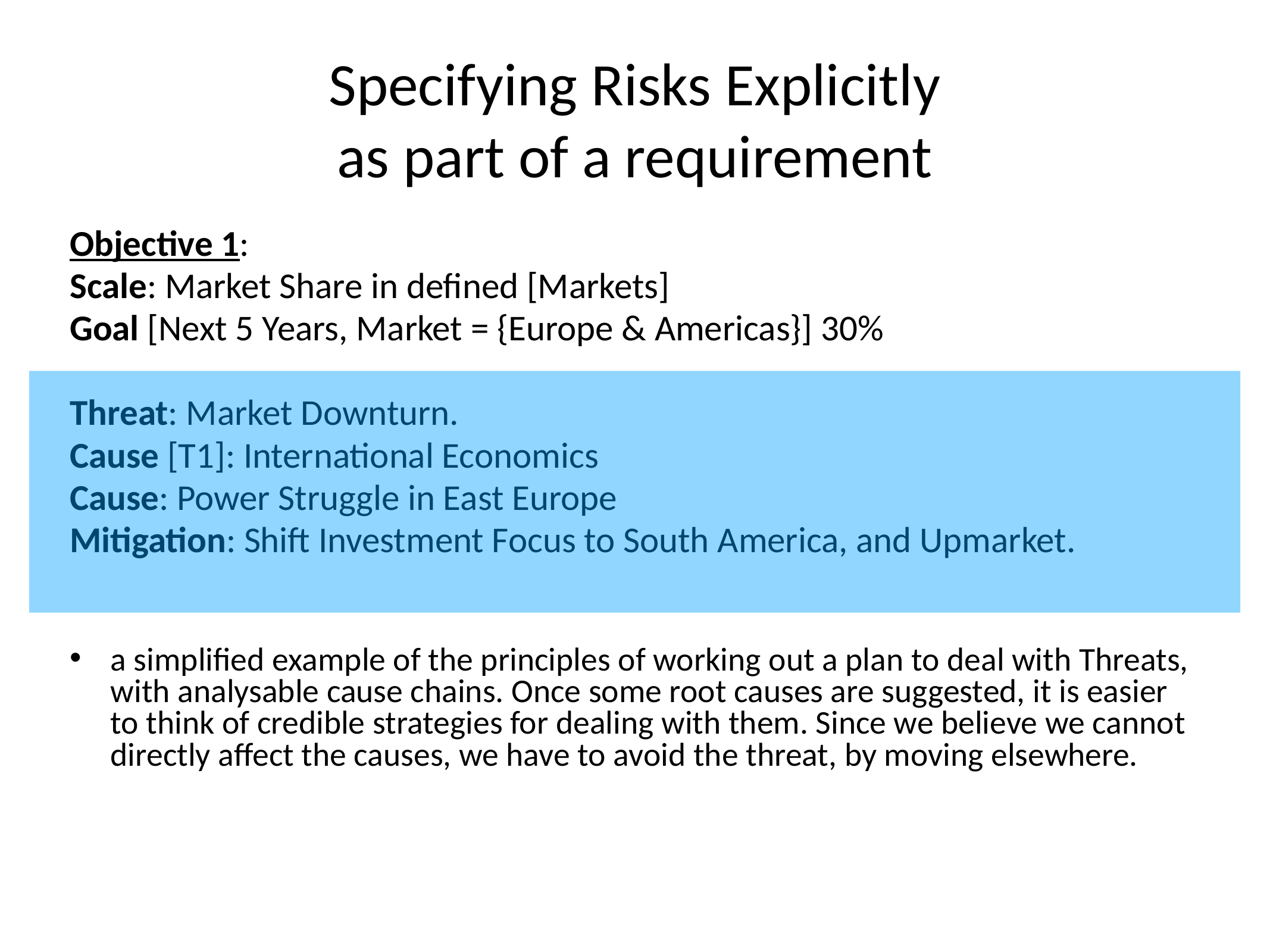

# Specifying Risks Explicitly
as part of a requirement
Objective 1:
Scale: Market Share in defined [Markets]
Goal [Next 5 Years, Market = {Europe & Americas}] 30%

Threat: Market Downturn.
Cause [T1]: International Economics
Cause: Power Struggle in East Europe
Mitigation: Shift Investment Focus to South America, and Upmarket.

a simplified example of the principles of working out a plan to deal with Threats, with analysable cause chains. Once some root causes are suggested, it is easier to think of credible strategies for dealing with them. Since we believe we cannot directly affect the causes, we have to avoid the threat, by moving elsewhere.

29